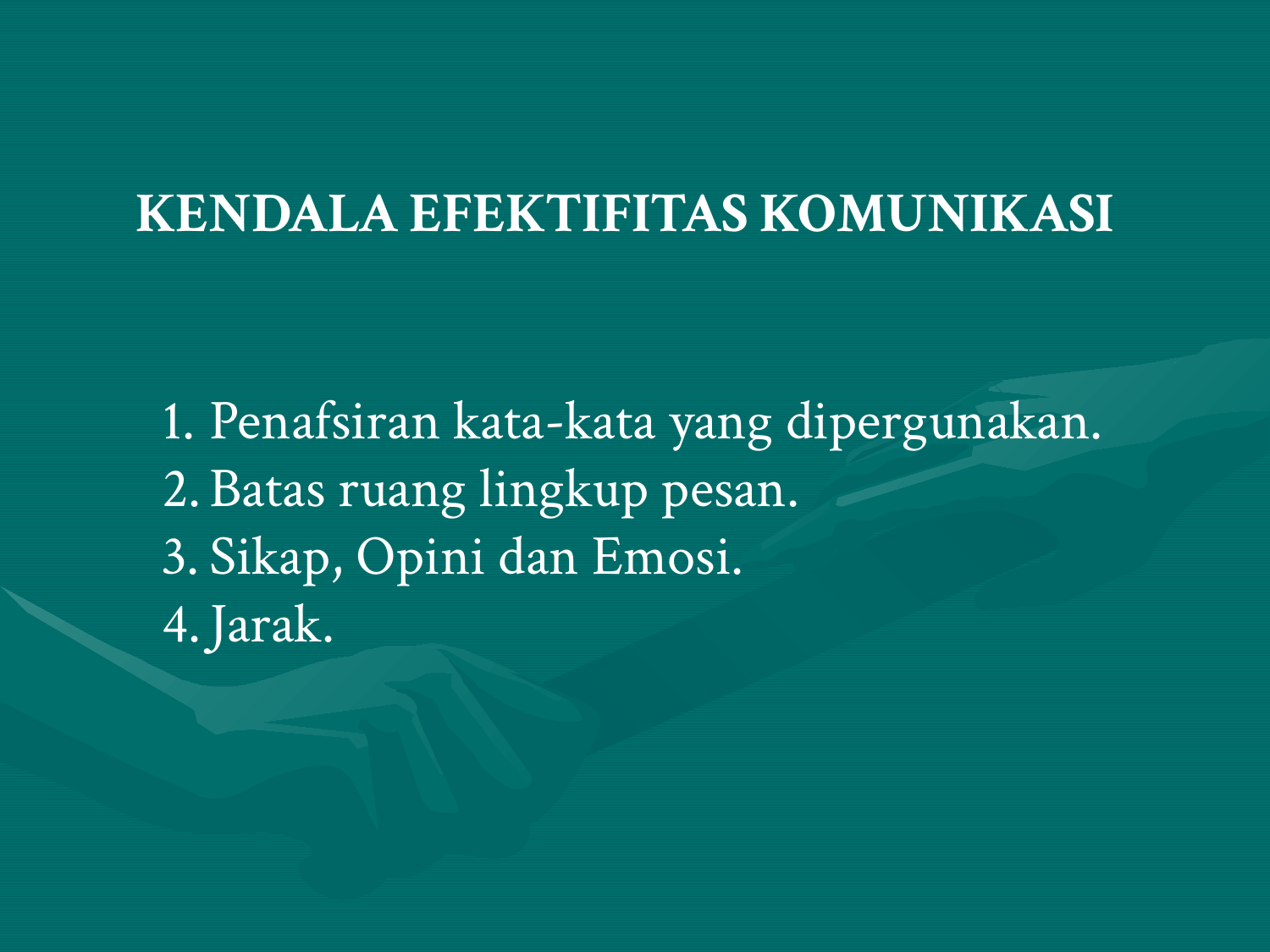

KENDALA EFEKTIFITAS KOMUNIKASI
Penafsiran kata-kata yang dipergunakan.
Batas ruang lingkup pesan.
Sikap, Opini dan Emosi.
Jarak.